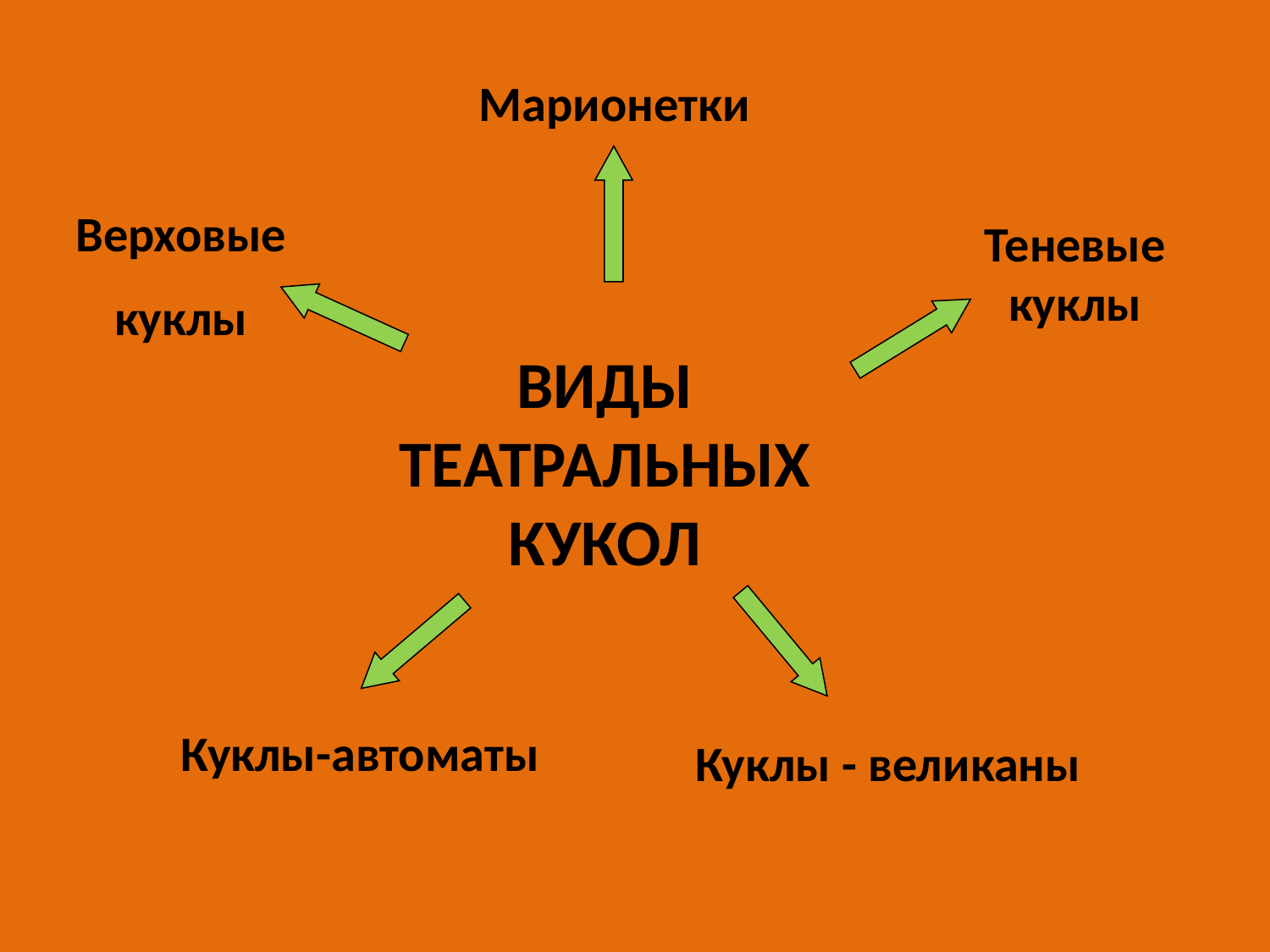

Марионетки

Верховые
куклы
Теневые куклы

# ВИДЫ ТЕАТРАЛЬНЫХ КУКОЛ

Куклы-автоматы
Куклы - великаны